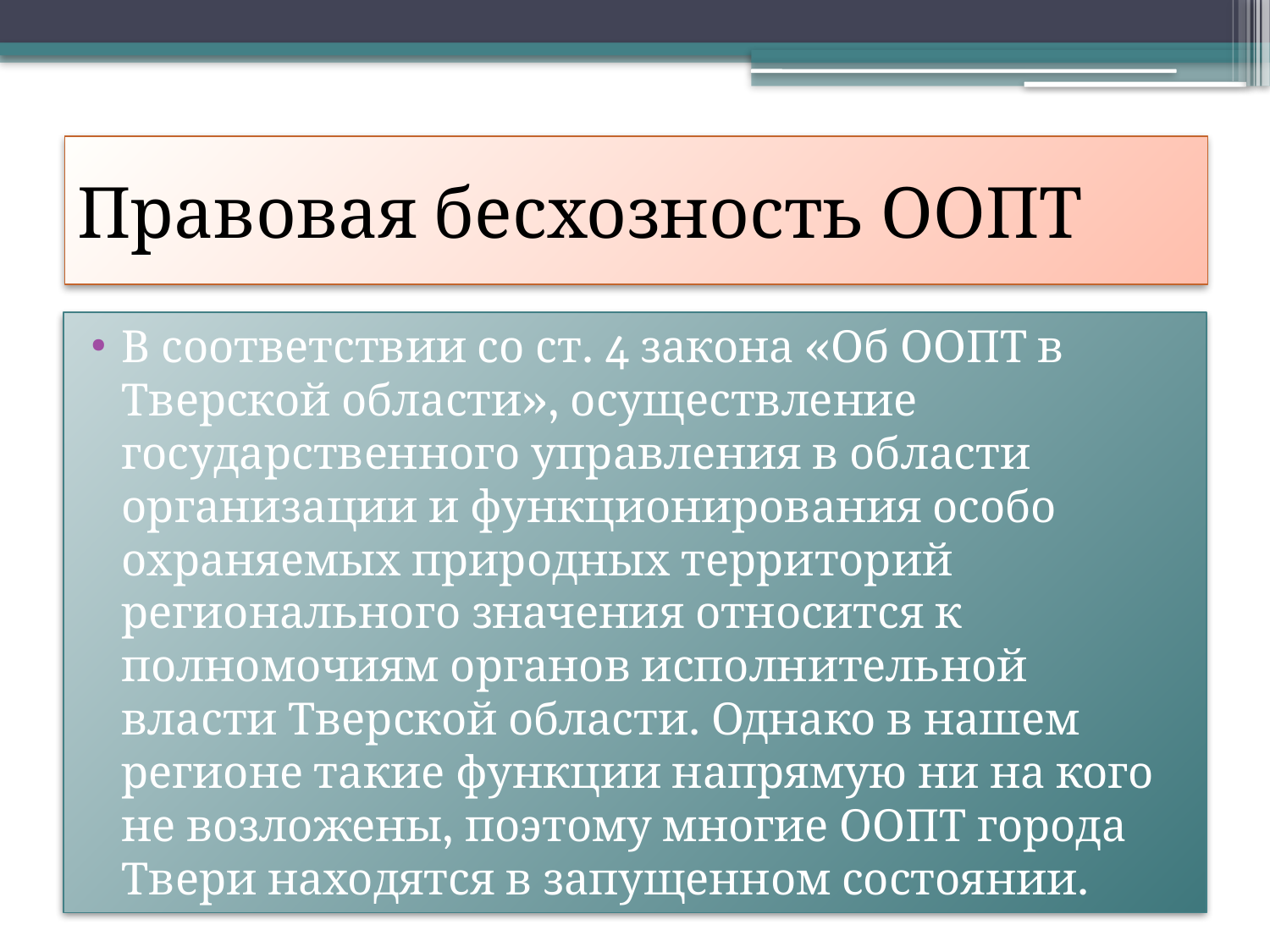

# Правовая бесхозность ООПТ
В соответствии со ст. 4 закона «Об ООПТ в Тверской области», осуществление государственного управления в области организации и функционирования особо охраняемых природных территорий регионального значения относится к полномочиям органов исполнительной власти Тверской области. Однако в нашем регионе такие функции напрямую ни на кого не возложены, поэтому многие ООПТ города Твери находятся в запущенном состоянии.